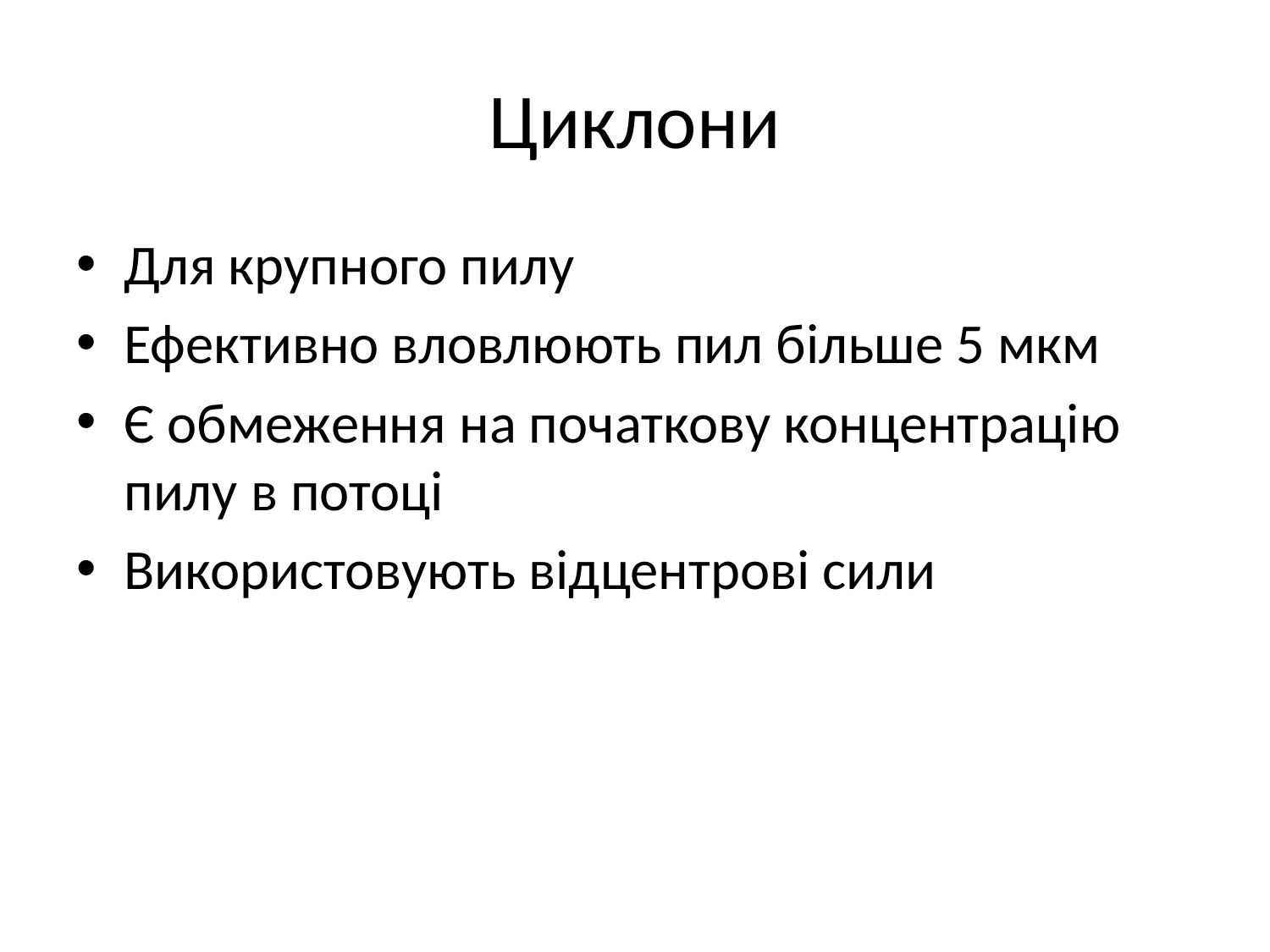

# Циклони
Для крупного пилу
Ефективно вловлюють пил більше 5 мкм
Є обмеження на початкову концентрацію пилу в потоці
Використовують відцентрові сили